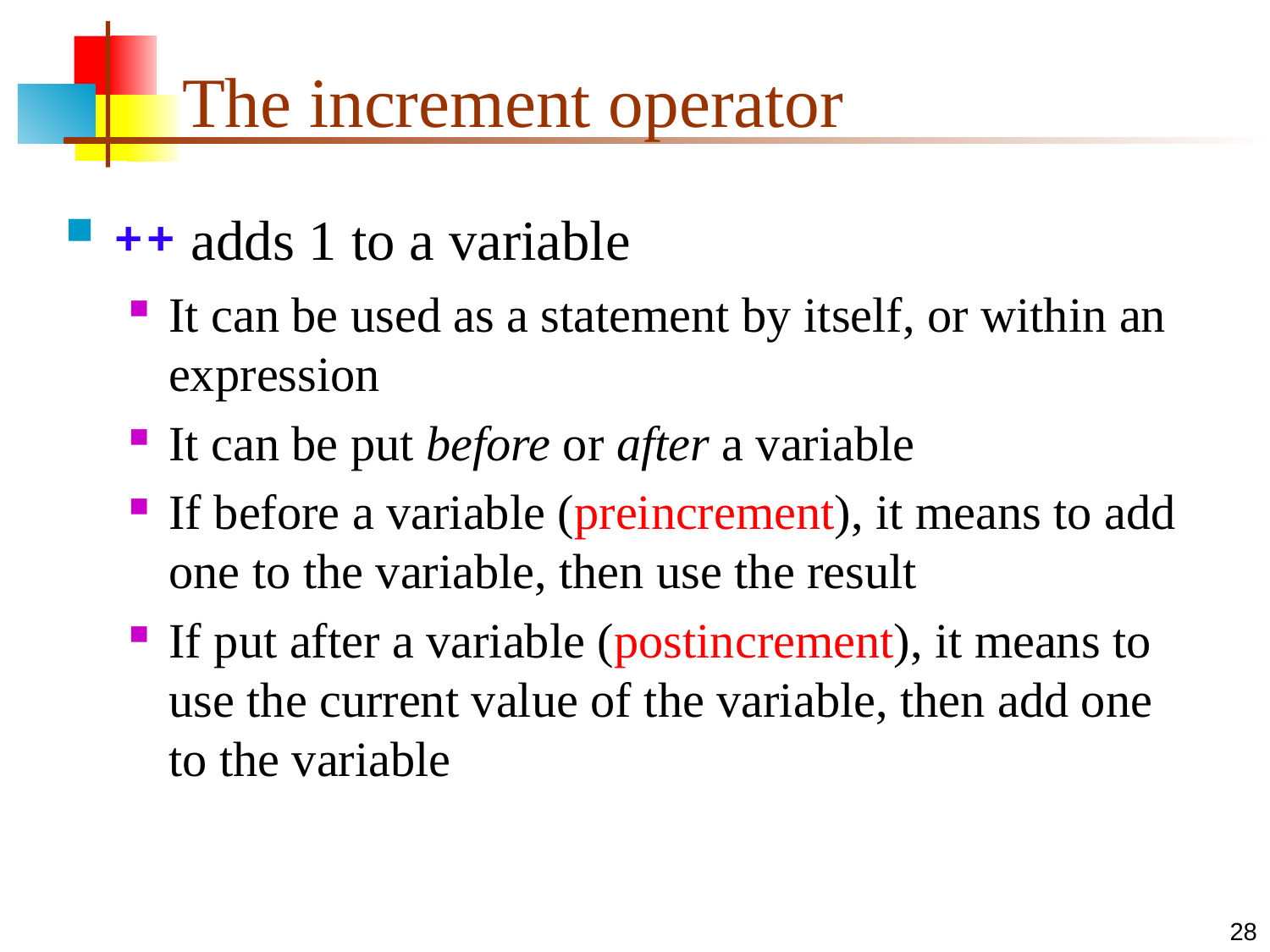

# The increment operator
++ adds 1 to a variable
It can be used as a statement by itself, or within an expression
It can be put before or after a variable
If before a variable (preincrement), it means to add one to the variable, then use the result
If put after a variable (postincrement), it means to use the current value of the variable, then add one to the variable
28